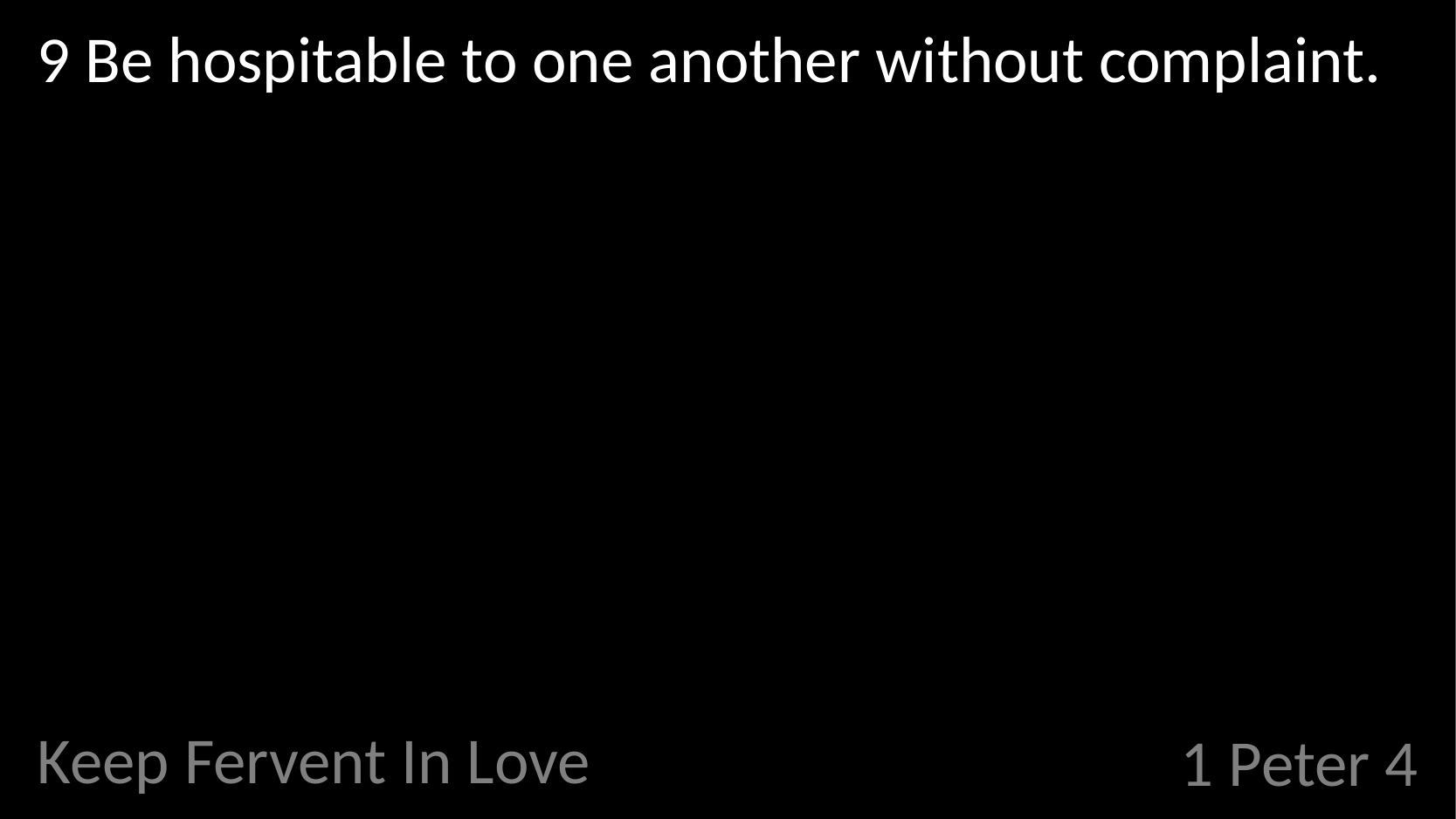

9 Be hospitable to one another without complaint.
Keep Fervent In Love
# 1 Peter 4